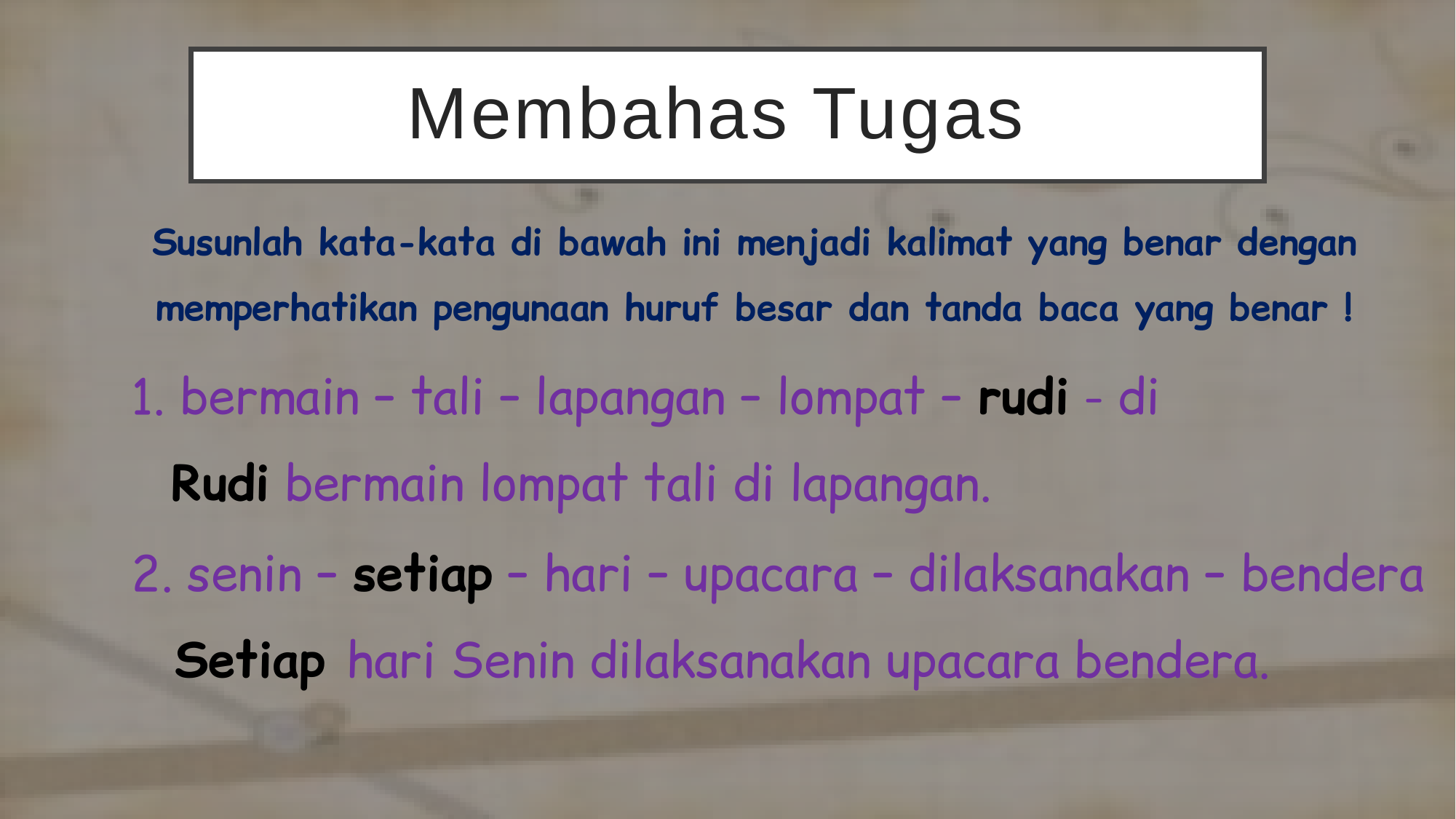

# Membahas Tugas
Susunlah kata-kata di bawah ini menjadi kalimat yang benar dengan memperhatikan pengunaan huruf besar dan tanda baca yang benar !

1. bermain – tali – lapangan – lompat – rudi - di

Rudi bermain lompat tali di lapangan.
2. senin – setiap – hari – upacara – dilaksanakan – bendera

   Setiap hari Senin dilaksanakan upacara bendera.